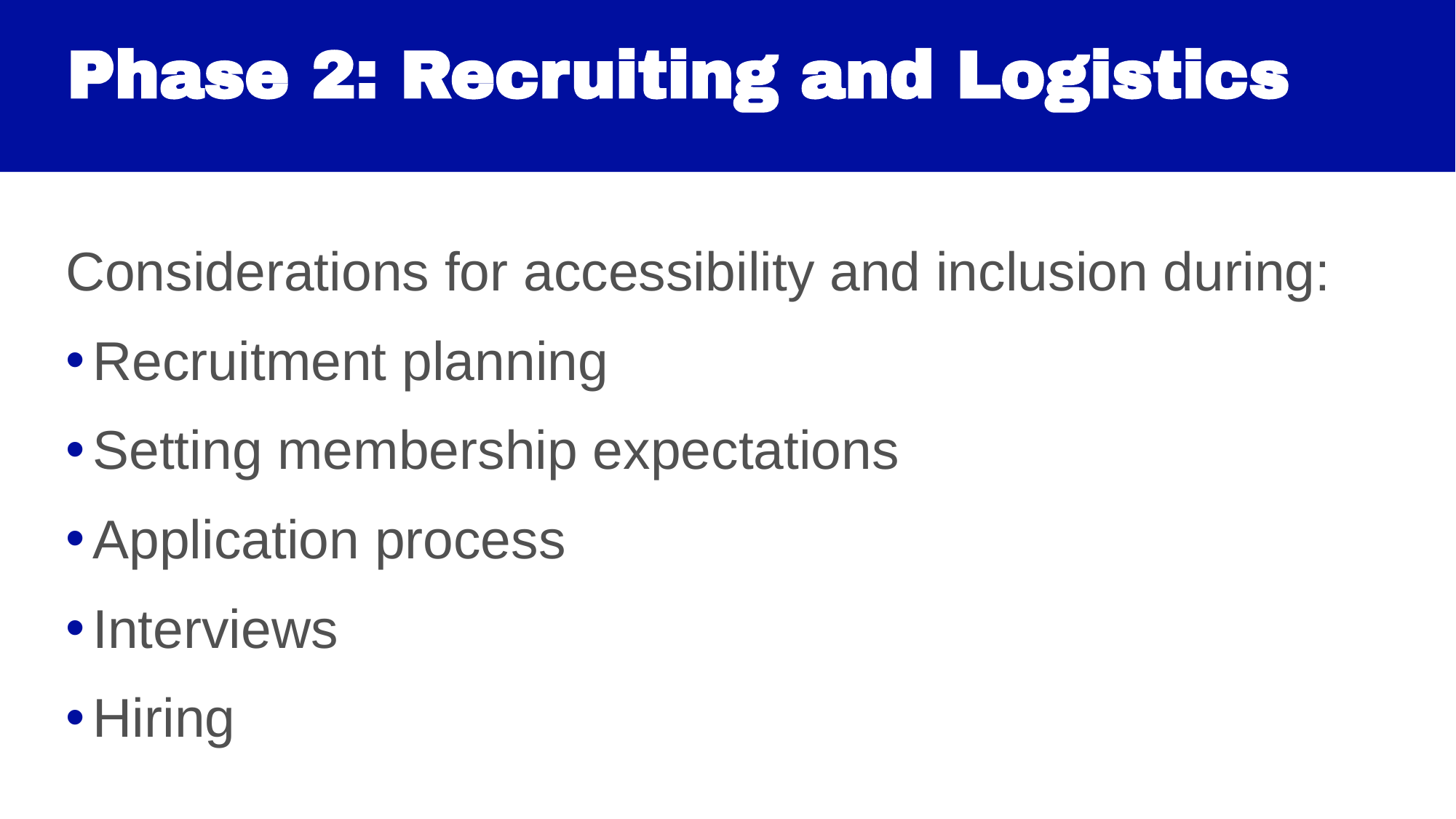

# Phase 2: Recruiting and Logistics
Considerations for accessibility and inclusion during:
Recruitment planning
Setting membership expectations
Application process
Interviews
Hiring